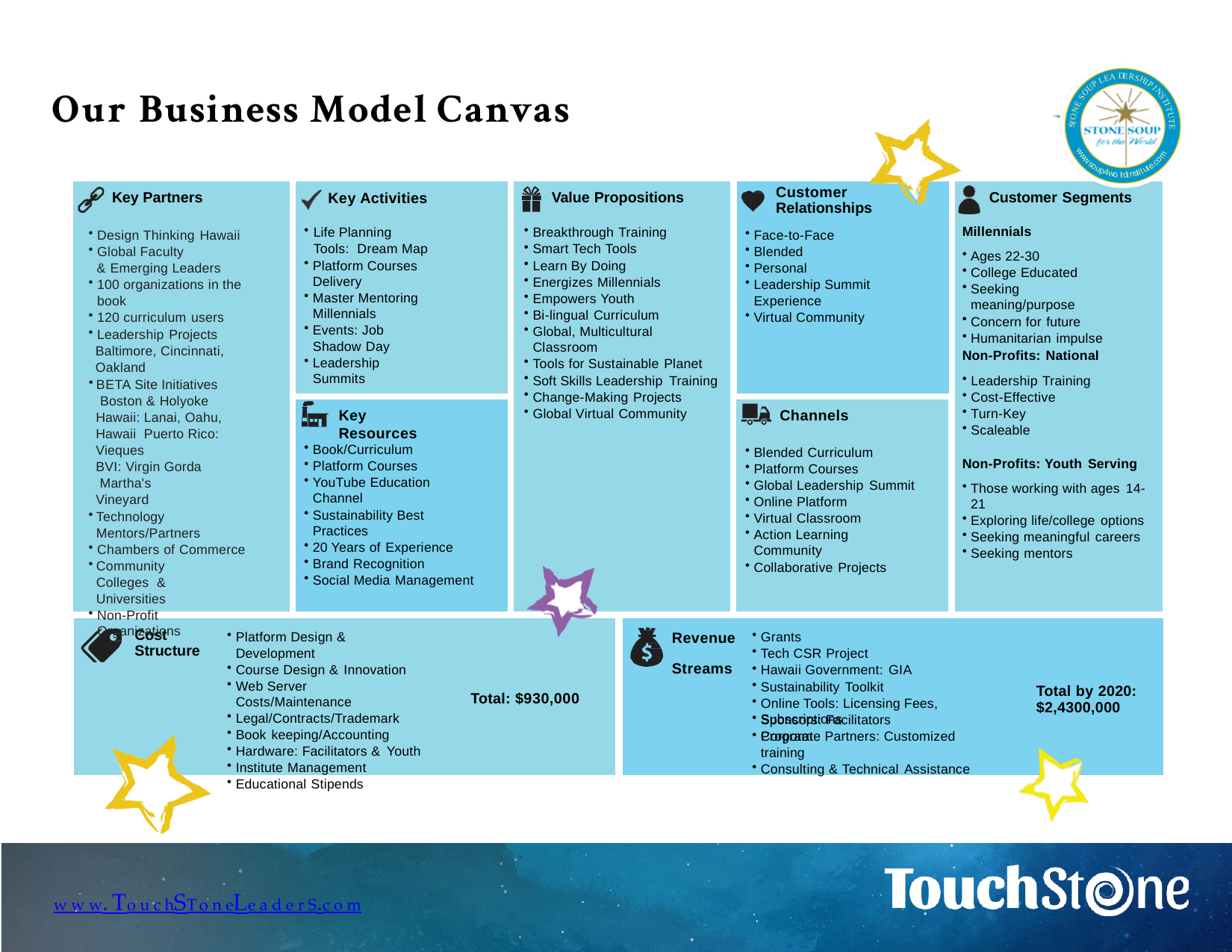

D
E
A
R
E
S
L
H
P
I
# Our Business Model Canvas
P
U
I
O
N
S
S
E
T
N
I
T
O
U
T

T
S
E
m
w
o
w
c
w
.
.
e
s
t
o
u
t
u
i
t
p
r
s
4
n
i
w
o
d
l

Customer  Relationships
Face-to-Face
Blended
Personal
Leadership Summit Experience
Virtual Community

Key Partners
Value Propositions
Customer Segments
Key Activities

Millennials
Ages 22-30
College Educated
Seeking meaning/purpose
Concern for future
Humanitarian impulse
Life Planning Tools:  Dream Map
Platform Courses Delivery
Master Mentoring Millennials
Events: Job Shadow Day
Leadership Summits
Breakthrough Training
Smart Tech Tools
Learn By Doing
Energizes Millennials
Empowers Youth
Bi-lingual Curriculum
Global, Multicultural Classroom
Tools for Sustainable Planet
Soft Skills Leadership Training
Change-Making Projects
Global Virtual Community
Design Thinking Hawaii
Global Faculty
& Emerging Leaders
100 organizations in the book
120 curriculum users
Leadership Projects
Baltimore, Cincinnati, Oakland
Non-Profits: National
Leadership Training
Cost-Effective
Turn-Key
Scaleable
BETA Site Initiatives  Boston & Holyoke
Hawaii: Lanai, Oahu, Hawaii  Puerto Rico: Vieques
BVI: Virgin Gorda  Martha's Vineyard

Key Resources
Channels

Book/Curriculum
Platform Courses
YouTube Education Channel
Sustainability Best Practices
20 Years of Experience
Brand Recognition
Social Media Management
Blended Curriculum
Platform Courses
Global Leadership Summit
Online Platform
Virtual Classroom
Action Learning Community
Collaborative Projects
Non-Profits: Youth Serving
Those working with ages 14-21
Exploring life/college options
Seeking meaningful careers
Seeking mentors
Technology Mentors/Partners
Chambers of Commerce
Community Colleges  & Universities
Non-Profit Organizations

Cost  Structure
Revenue  Streams
Platform Design & Development
Course Design & Innovation
Web Server Costs/Maintenance
Legal/Contracts/Trademark
Book keeping/Accounting
Hardware: Facilitators & Youth
Institute Management
Educational Stipends
Grants
Tech CSR Project
Hawaii Government: GIA
Sustainability Toolkit

Total by 2020:
$2,4300,000
Total: $930,000
Online Tools: Licensing Fees, Subscriptions
Sponsors: Facilitators Program
Corporate Partners: Customized training
Consulting & Technical Assistance

www.TouchSToneLeaderS.com